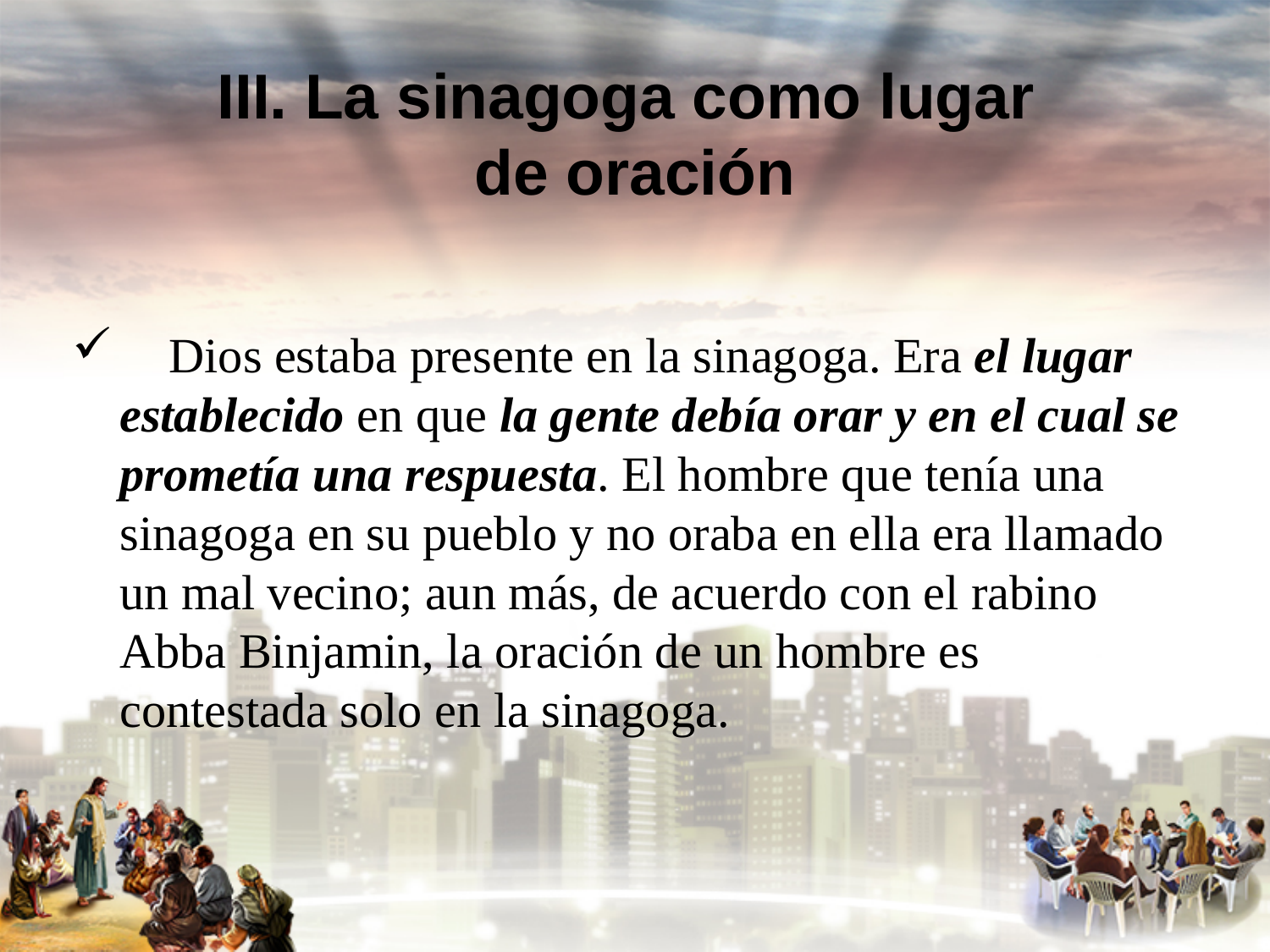

#
III. La sinagoga como lugar
de oración

    Dios estaba presente en la sinagoga. Era el lugar establecido en que la gente debía orar y en el cual se prometía una respuesta. El hombre que tenía una sinagoga en su pueblo y no oraba en ella era llamado un mal vecino; aun más, de acuerdo con el rabino Abba Binjamin, la oración de un hombre es contestada solo en la sinagoga.